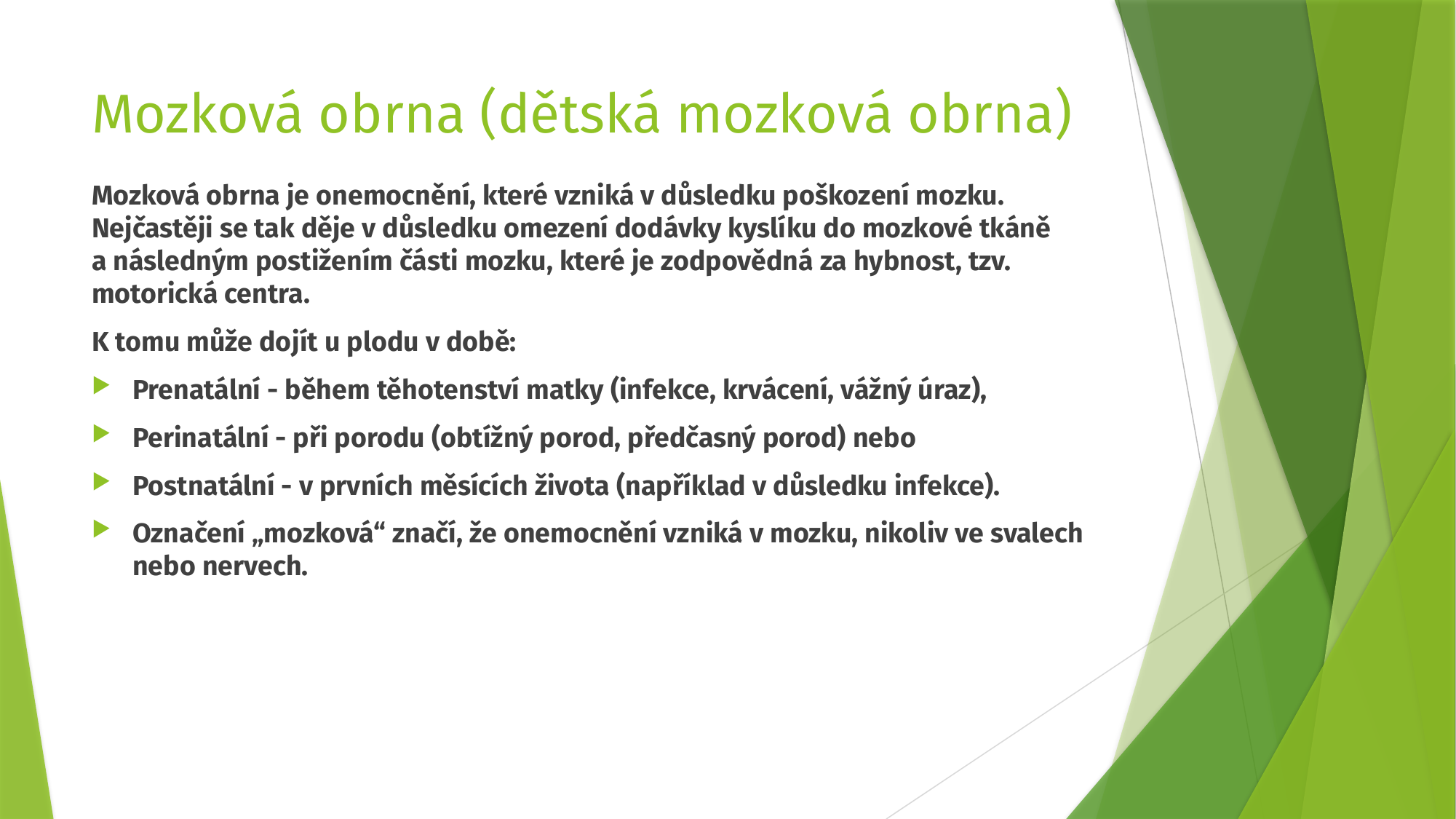

# Mozková obrna (dětská mozková obrna)
Mozková obrna je onemocnění, které vzniká v důsledku poškození mozku. Nejčastěji se tak děje v důsledku omezení dodávky kyslíku do mozkové tkáně a následným postižením části mozku, které je zodpovědná za hybnost, tzv. motorická centra.
K tomu může dojít u plodu v době:
Prenatální - během těhotenství matky (infekce, krvácení, vážný úraz),
Perinatální - při porodu (obtížný porod, předčasný porod) nebo
Postnatální - v prvních měsících života (například v důsledku infekce).
Označení „mozková“ značí, že onemocnění vzniká v mozku, nikoliv ve svalech nebo nervech.